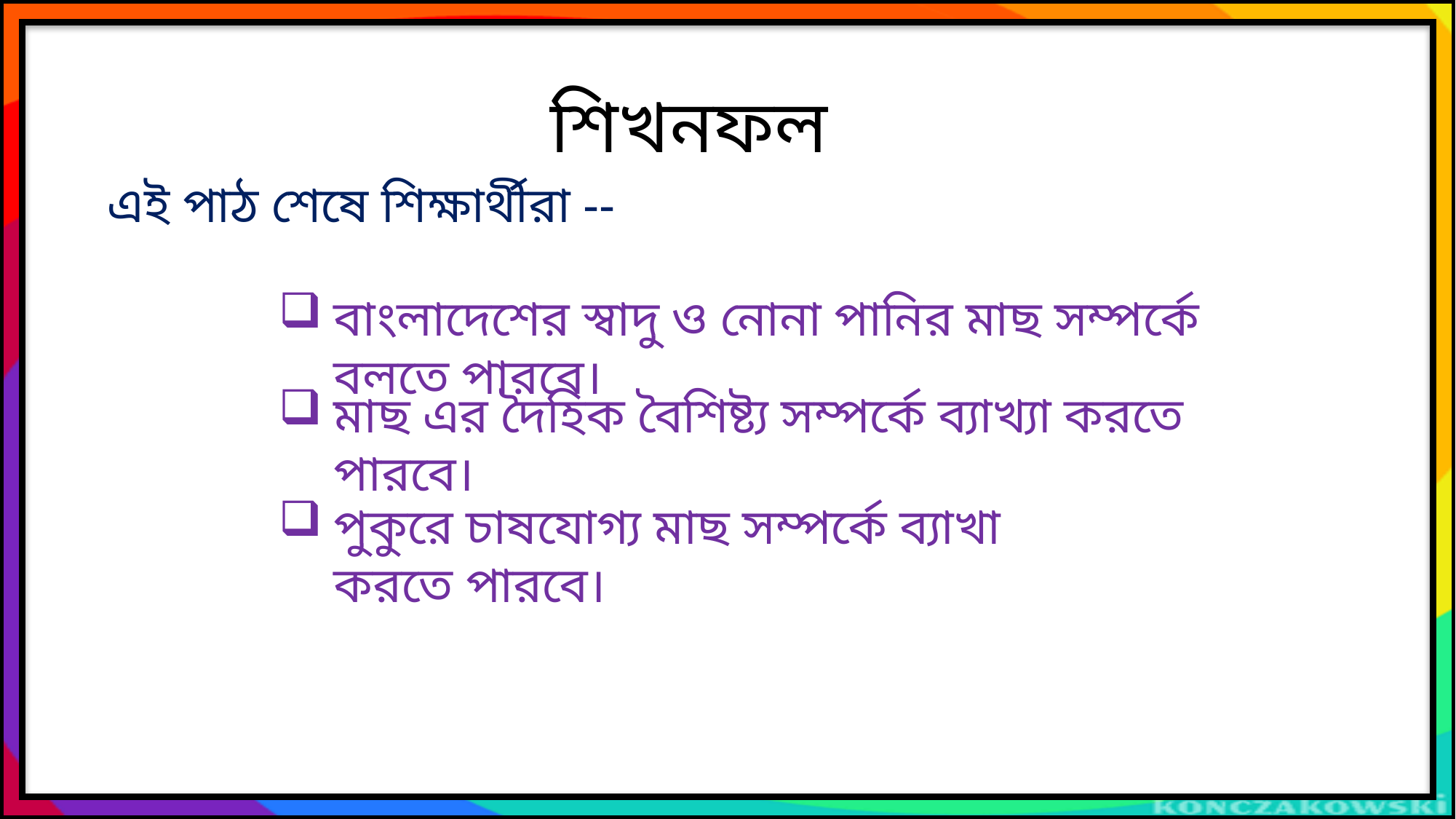

শিখনফল
এই পাঠ শেষে শিক্ষার্থীরা --
বাংলাদেশের স্বাদু ও নোনা পানির মাছ সম্পর্কে বলতে পারবে।
মাছ এর দৈহিক বৈশিষ্ট্য সম্পর্কে ব্যাখ্যা করতে পারবে।
পুকুরে চাষযোগ্য মাছ সম্পর্কে ব্যাখা করতে পারবে।